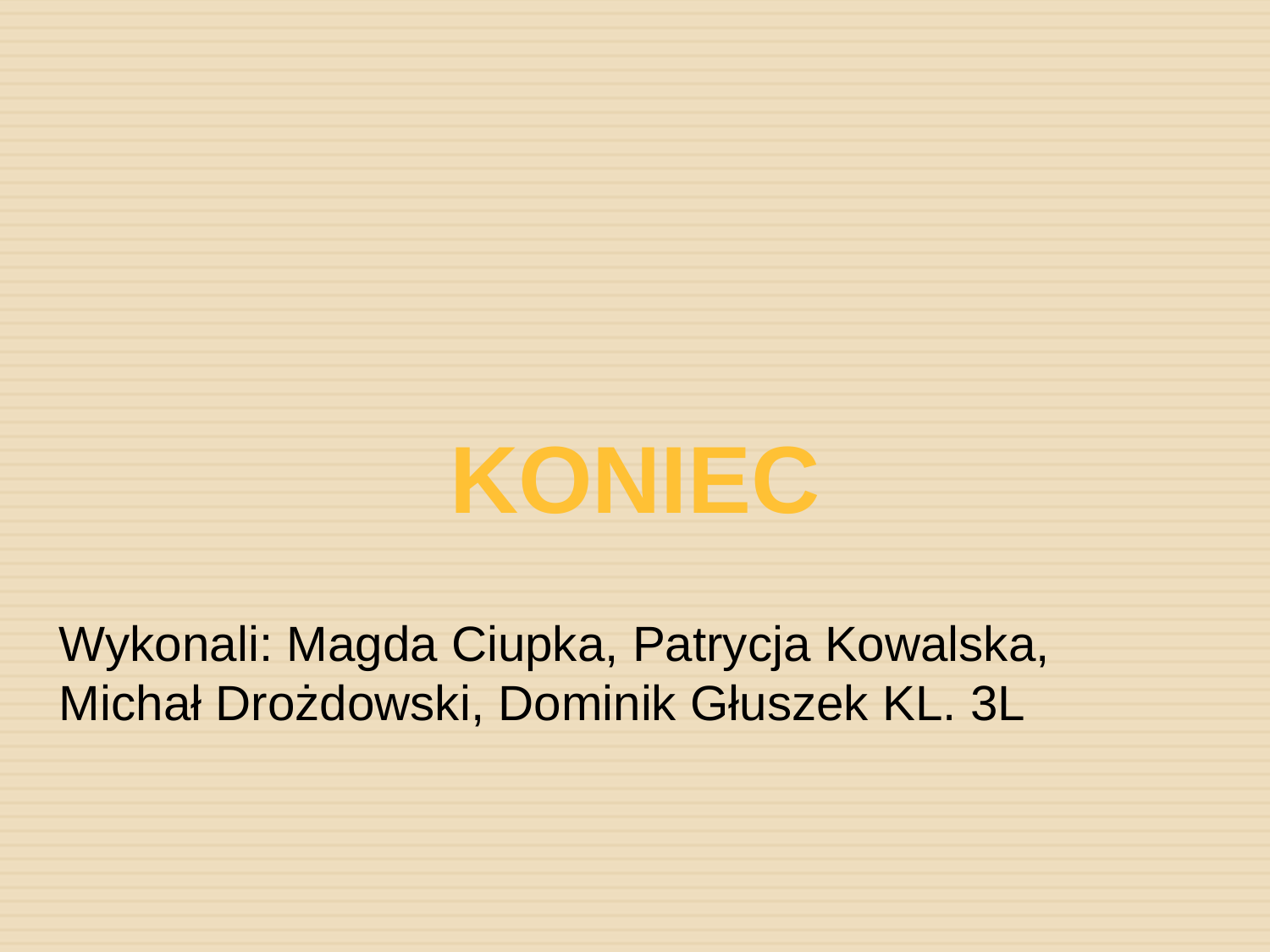

Koniec
Wykonali: Magda Ciupka, Patrycja Kowalska,
Michał Drożdowski, Dominik Głuszek KL. 3L